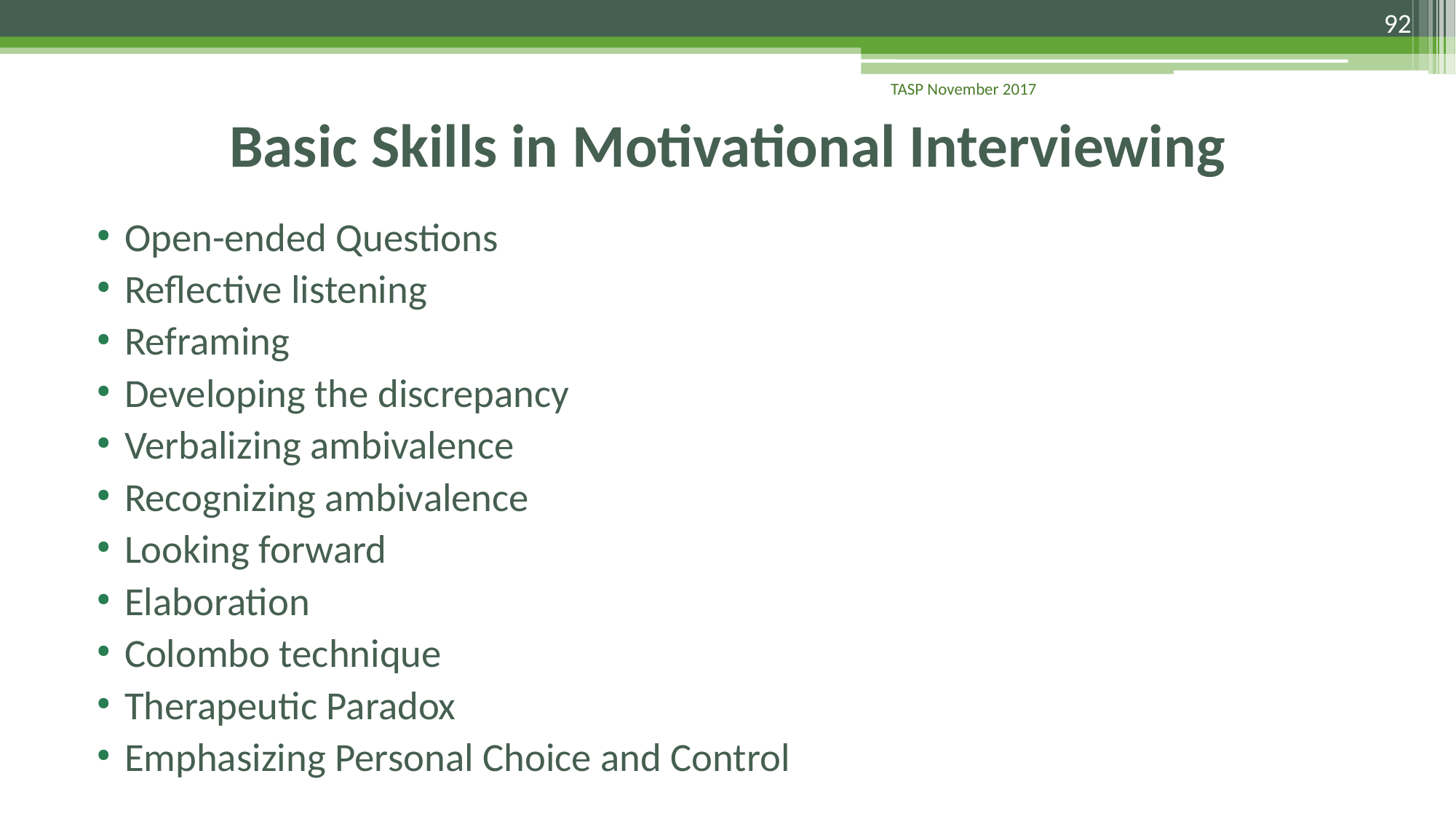

92
# Basic Skills in Motivational Interviewing
TASP November 2017
Open-ended Questions
Reflective listening
Reframing
Developing the discrepancy
Verbalizing ambivalence
Recognizing ambivalence
Looking forward
Elaboration
Colombo technique
Therapeutic Paradox
Emphasizing Personal Choice and Control